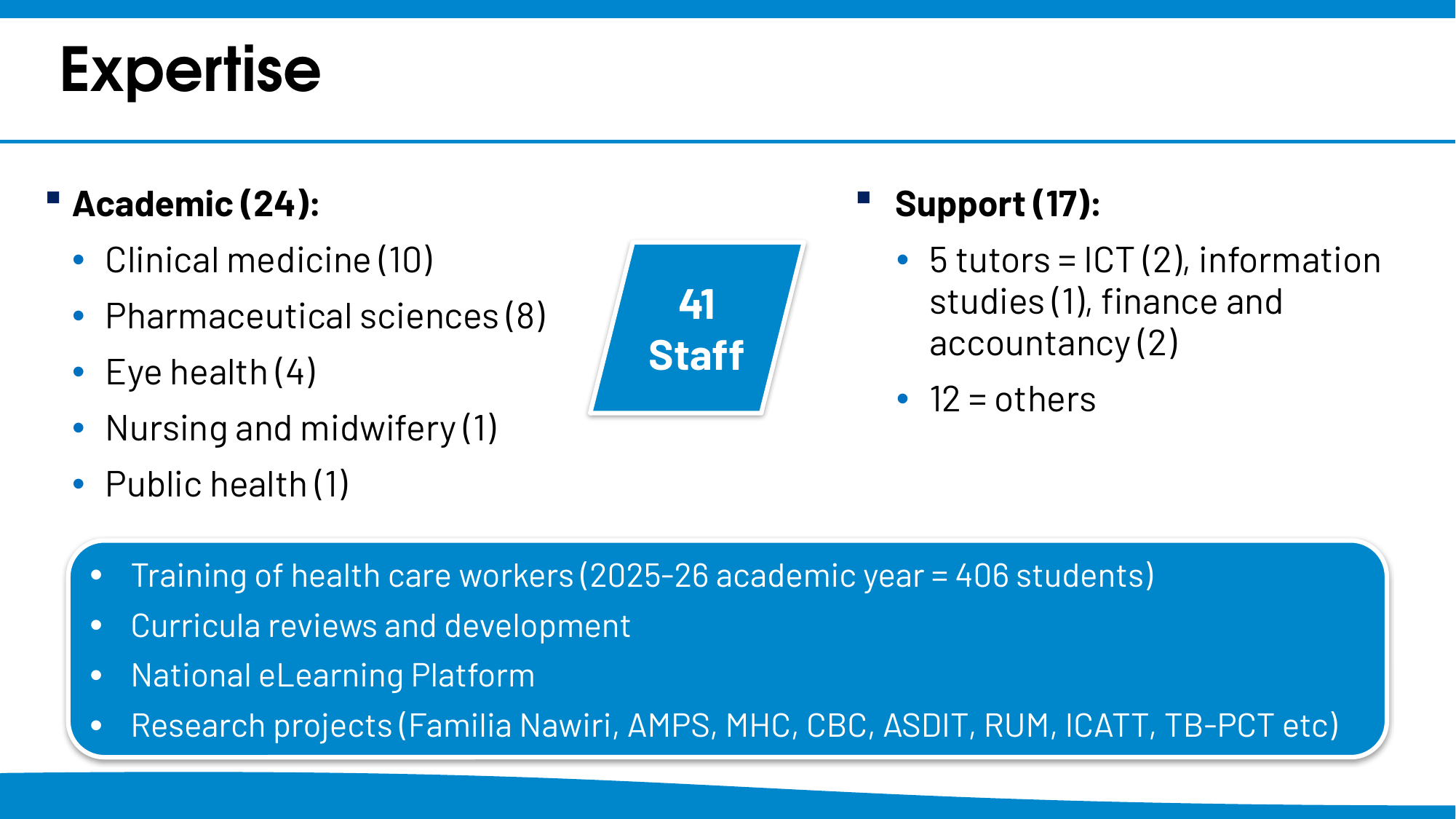

# Expertise
Academic (24):
Clinical medicine (10)
Pharmaceutical sciences (8)
Eye health (4)
Nursing and midwifery (1)
Public health (1)

Support (17):
5 tutors = ICT (2), information studies (1), finance and accountancy (2)
12 = others
41 Staff
Training of health care workers (2025-26 academic year = 406 students)
Curricula reviews and development
National eLearning Platform
Research projects (Familia Nawiri, AMPS, MHC, CBC, ASDIT, RUM, ICATT, TB-PCT etc)